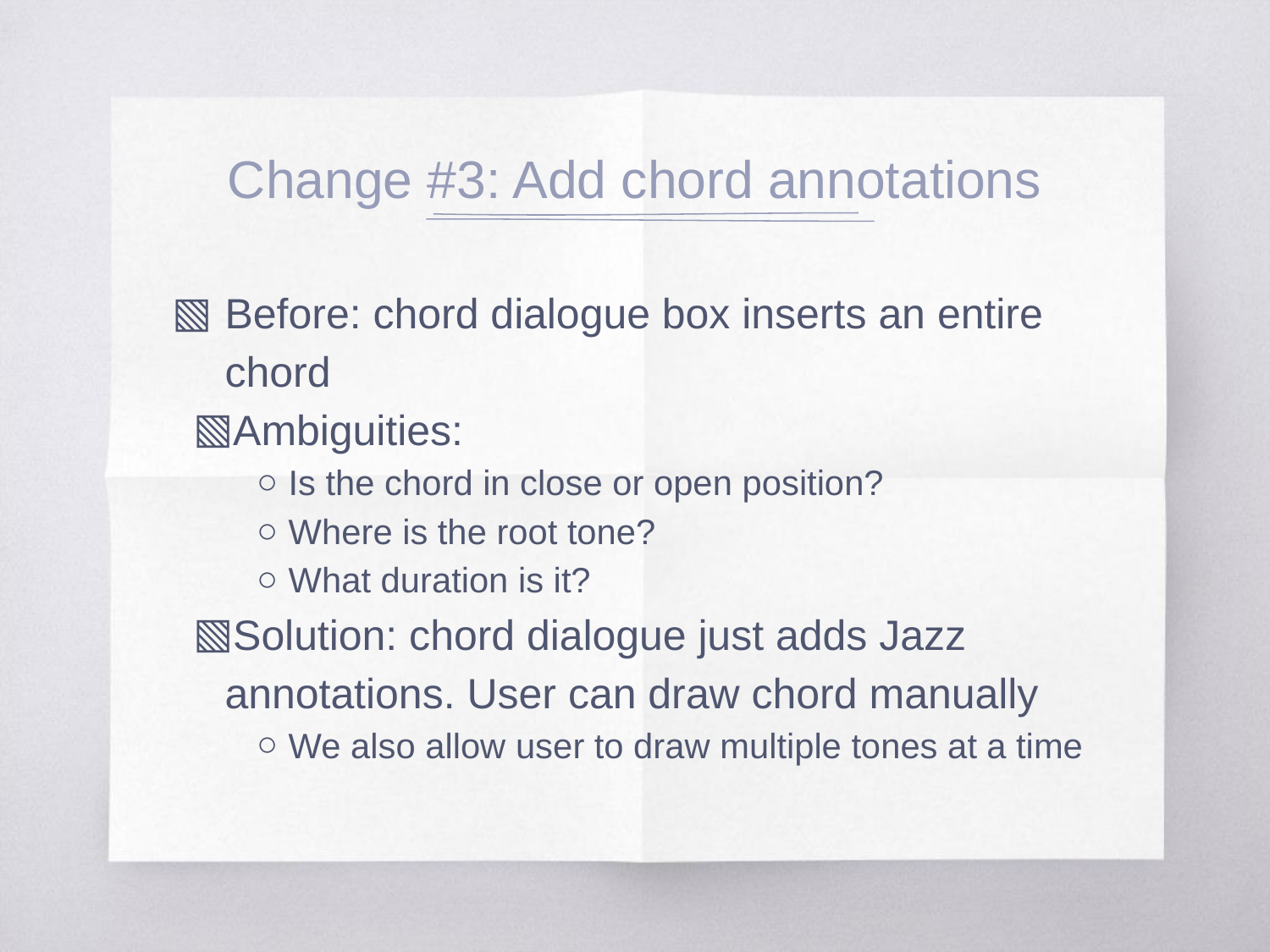

# Change #3: Add chord annotations
Before: chord dialogue box inserts an entire chord
Ambiguities:
Is the chord in close or open position?
Where is the root tone?
What duration is it?
Solution: chord dialogue just adds Jazz annotations. User can draw chord manually
We also allow user to draw multiple tones at a time